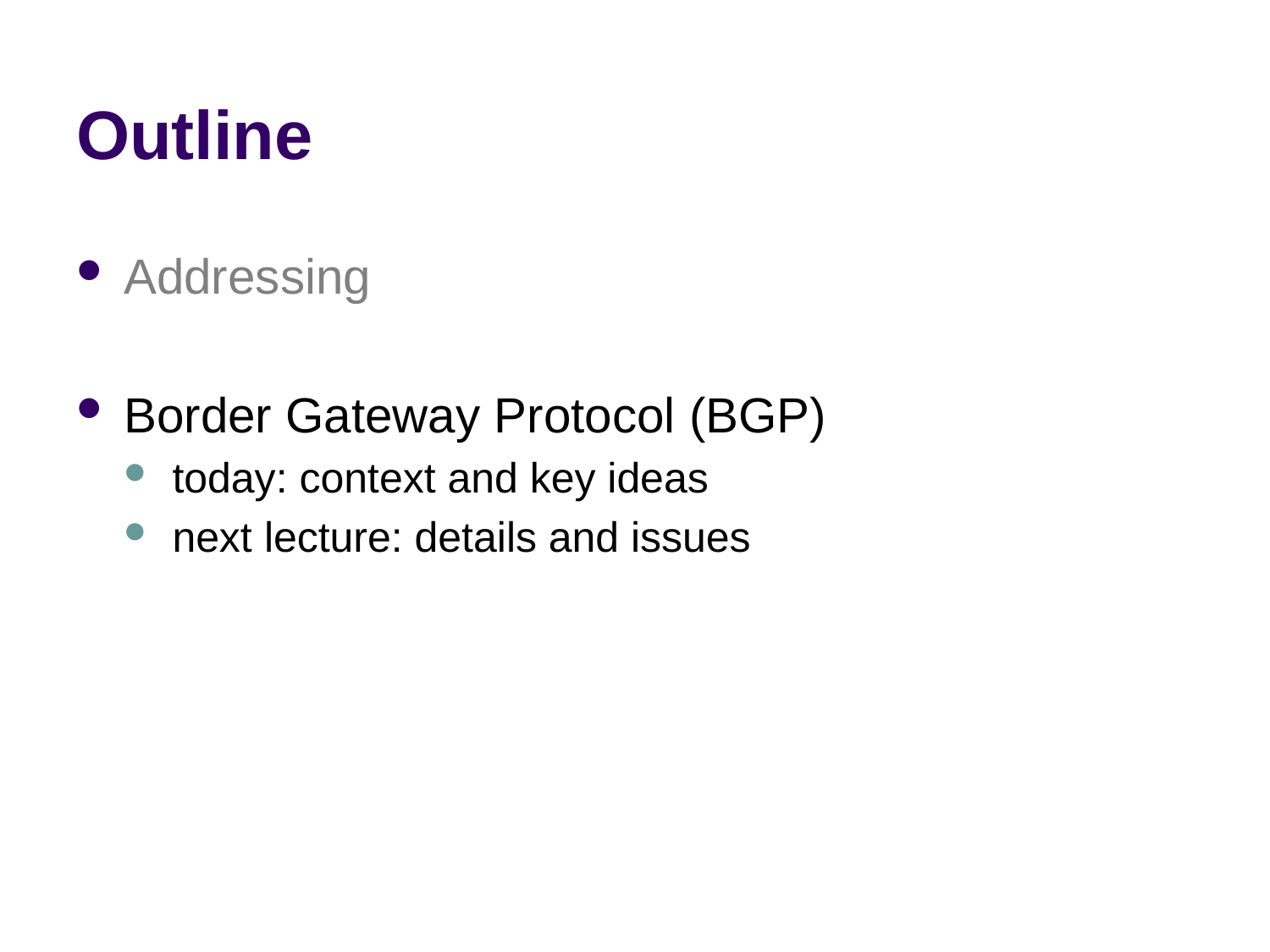

# Outline
Addressing

Border Gateway Protocol (BGP)
today: context and key ideas
next lecture: details and issues